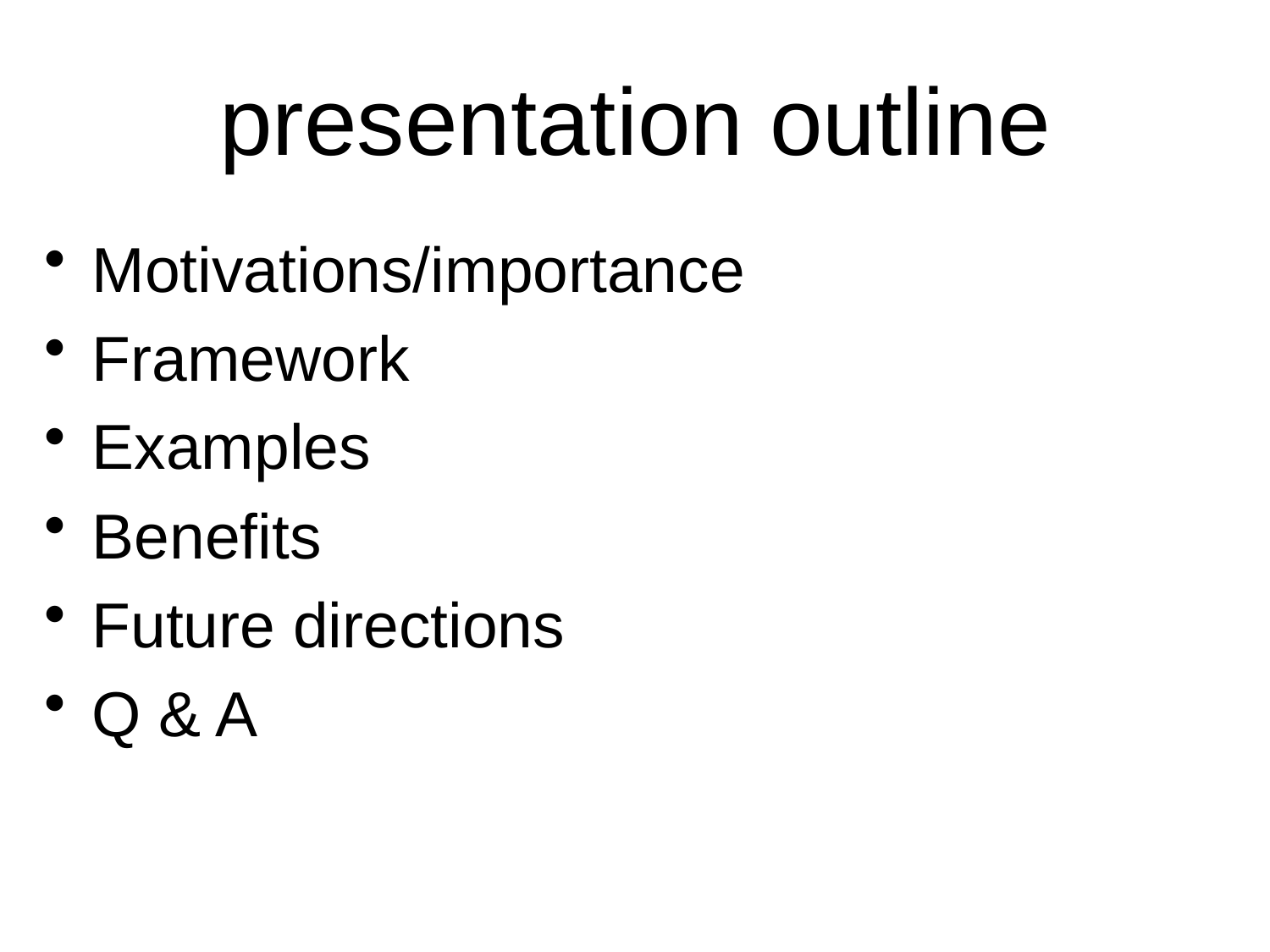

# presentation outline
Motivations/importance
Framework
Examples
Benefits
Future directions
Q & A